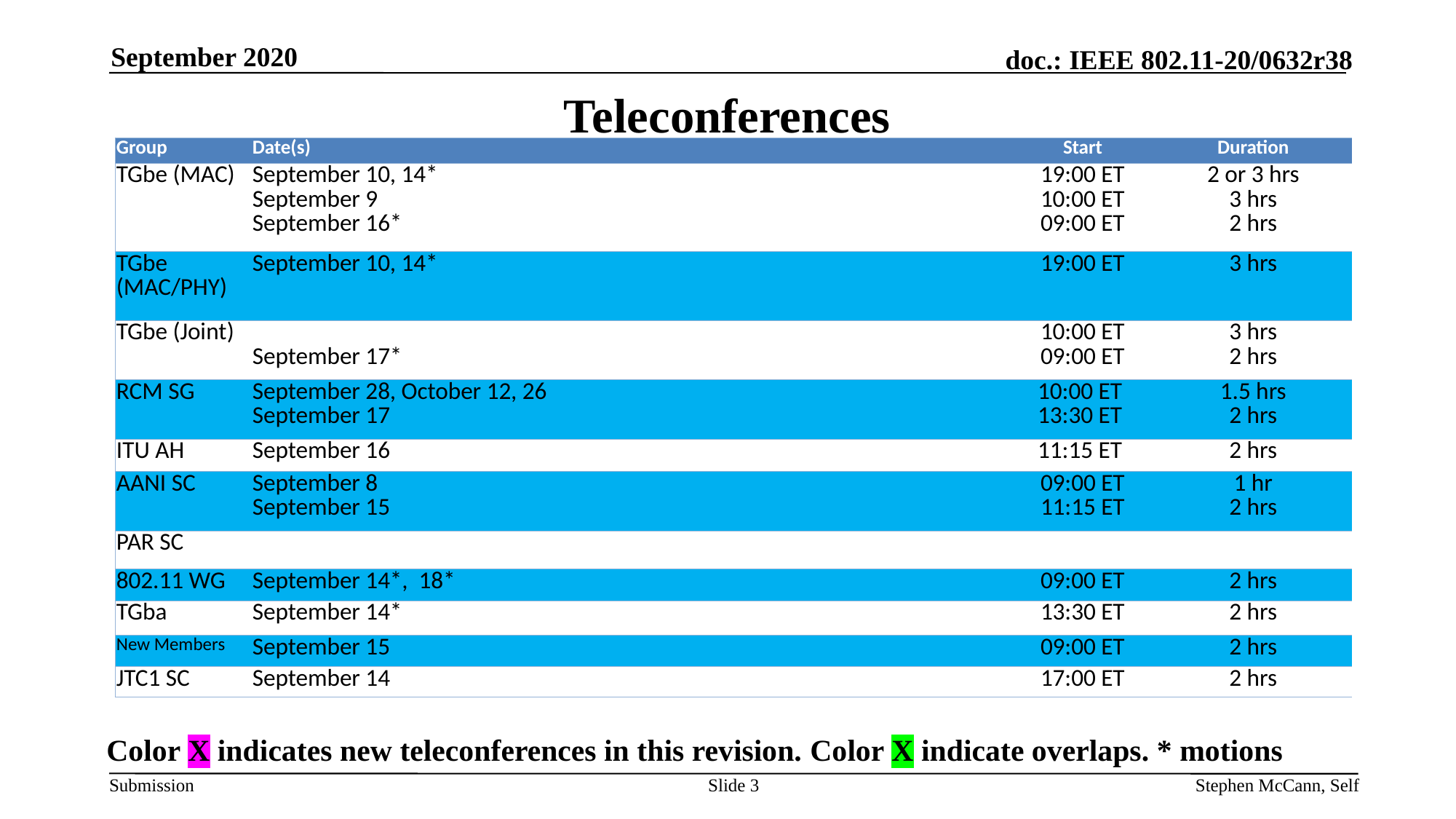

September 2020
# Teleconferences
| Group | Date(s) | Start | Duration |
| --- | --- | --- | --- |
| TGbe (MAC) | September 10, 14\* September 9 September 16\* | 19:00 ET 10:00 ET 09:00 ET | 2 or 3 hrs 3 hrs 2 hrs |
| TGbe (MAC/PHY) | September 10, 14\* | 19:00 ET | 3 hrs |
| TGbe (Joint) | September 17\* | 10:00 ET 09:00 ET | 3 hrs 2 hrs |
| RCM SG | September 28, October 12, 26 September 17 | 10:00 ET 13:30 ET | 1.5 hrs 2 hrs |
| ITU AH | September 16 | 11:15 ET | 2 hrs |
| AANI SC | September 8 September 15 | 09:00 ET 11:15 ET | 1 hr 2 hrs |
| PAR SC |  |  |  |
| 802.11 WG | September 14\*, 18\* | 09:00 ET | 2 hrs |
| TGba | September 14\* | 13:30 ET | 2 hrs |
| New Members | September 15 | 09:00 ET | 2 hrs |
| JTC1 SC | September 14 | 17:00 ET | 2 hrs |
Color X indicates new teleconferences in this revision. Color X indicate overlaps. * motions
Slide 3
Stephen McCann, Self